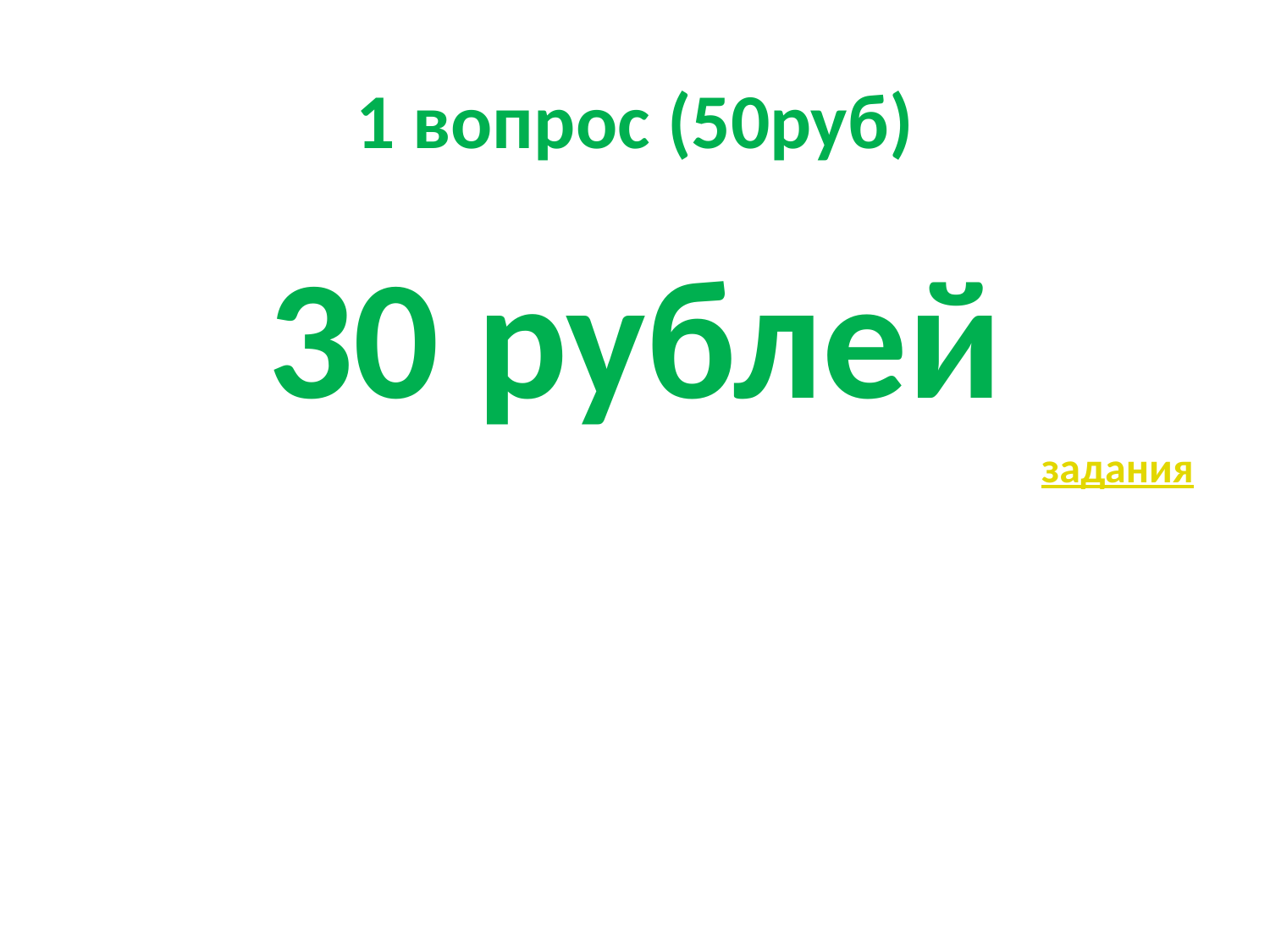

# 1 вопрос (50руб)
30 рублей
задания